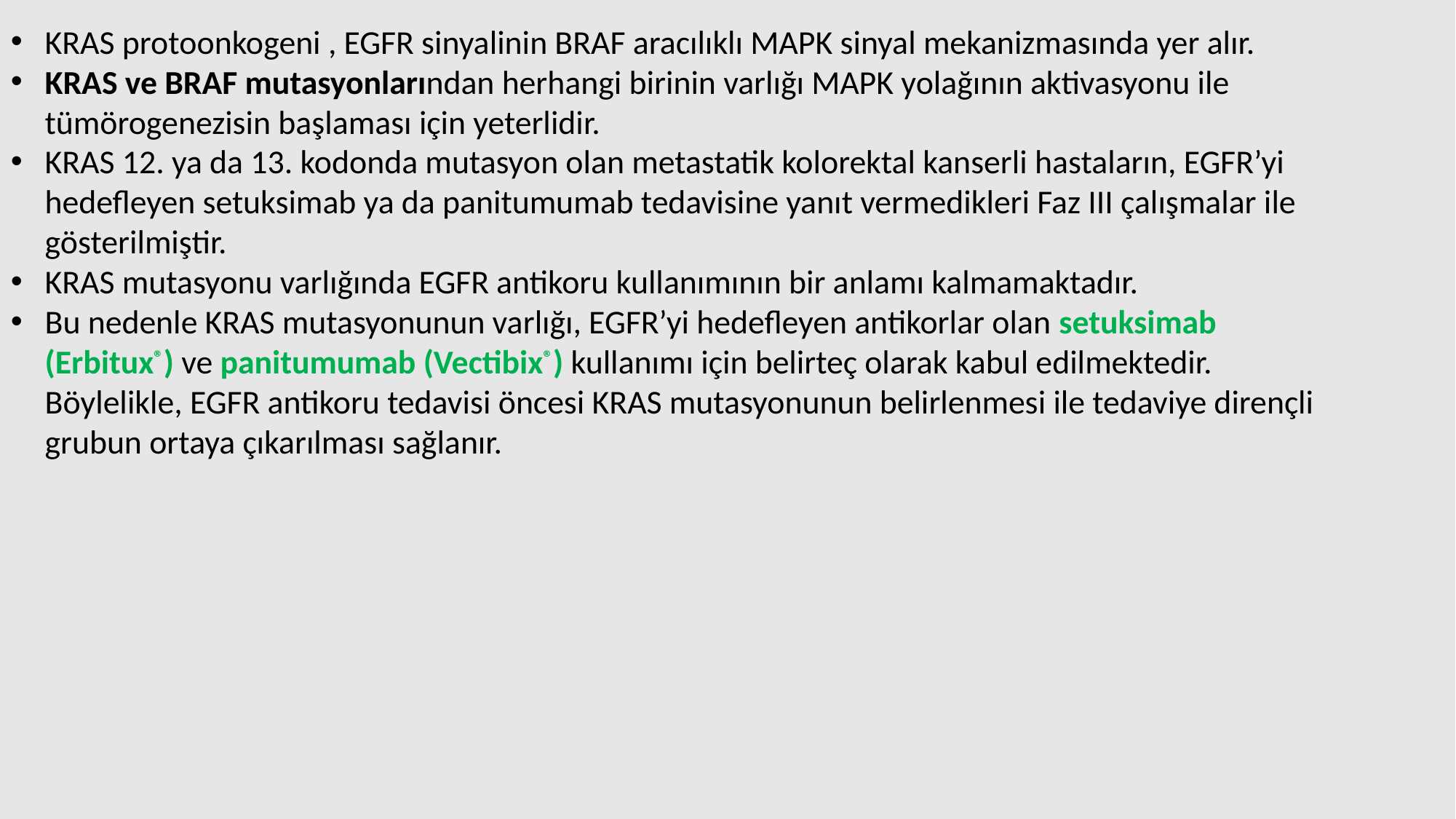

KRAS protoonkogeni , EGFR sinyalinin BRAF aracılıklı MAPK sinyal mekanizmasında yer alır.
KRAS ve BRAF mutasyonlarından herhangi birinin varlığı MAPK yolağının aktivasyonu ile tümörogenezisin başlaması için yeterlidir.
KRAS 12. ya da 13. kodonda mutasyon olan metastatik kolorektal kanserli hastaların, EGFR’yi hedefleyen setuksimab ya da panitumumab tedavisine yanıt vermedikleri Faz III çalışmalar ile gösterilmiştir.
KRAS mutasyonu varlığında EGFR antikoru kullanımının bir anlamı kalmamaktadır.
Bu nedenle KRAS mutasyonunun varlığı, EGFR’yi hedefleyen antikorlar olan setuksimab (Erbitux®) ve panitumumab (Vectibix®) kullanımı için belirteç olarak kabul edilmektedir. Böylelikle, EGFR antikoru tedavisi öncesi KRAS mutasyonunun belirlenmesi ile tedaviye dirençli grubun ortaya çıkarılması sağlanır.